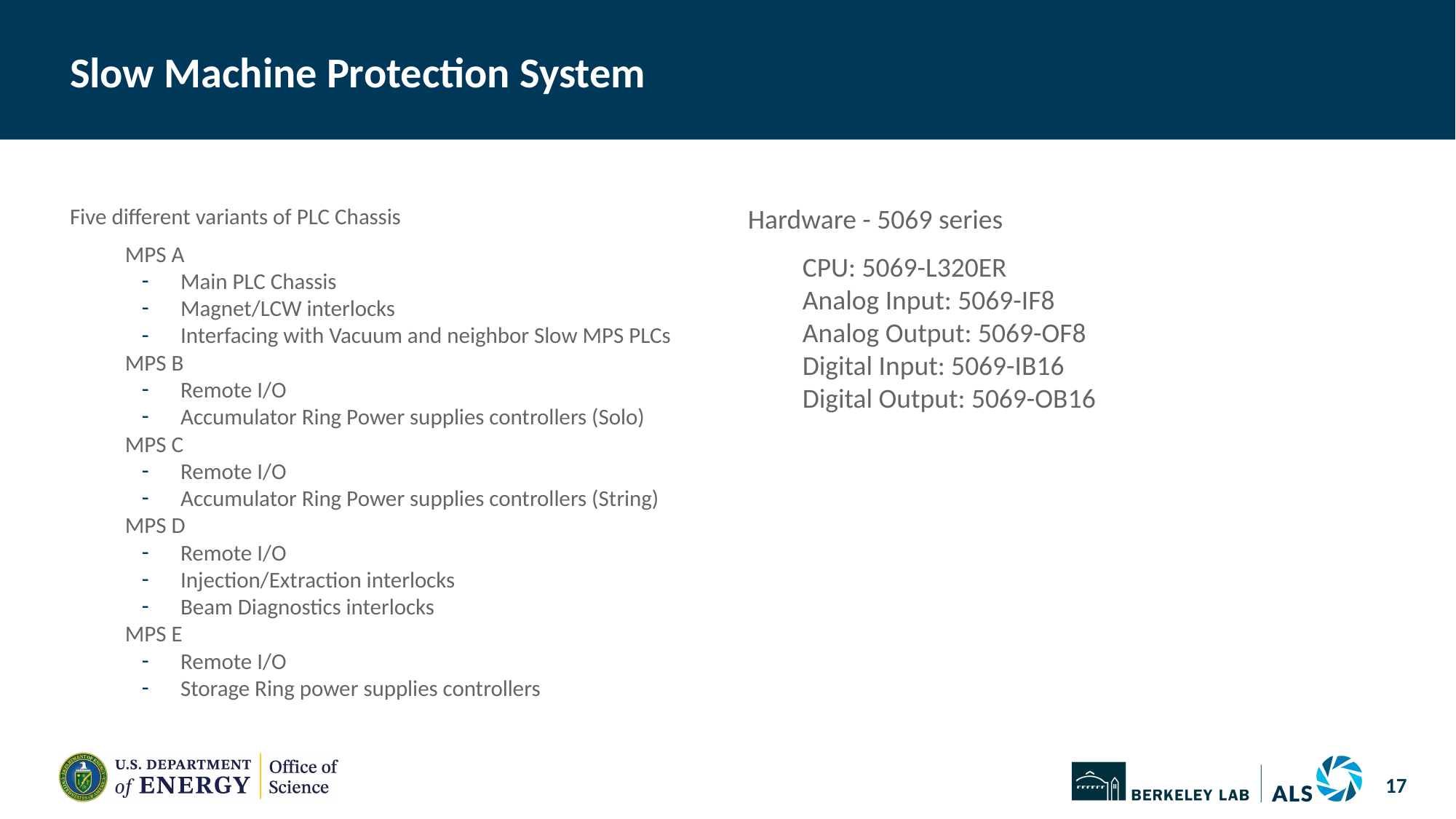

# Slow Machine Protection System
Five different variants of PLC Chassis
MPS A
Main PLC Chassis
Magnet/LCW interlocks
Interfacing with Vacuum and neighbor Slow MPS PLCs
MPS B
Remote I/O
Accumulator Ring Power supplies controllers (Solo)
MPS C
Remote I/O
Accumulator Ring Power supplies controllers (String)
MPS D
Remote I/O
Injection/Extraction interlocks
Beam Diagnostics interlocks
MPS E
Remote I/O
Storage Ring power supplies controllers
Hardware - 5069 series
CPU: 5069-L320ER
Analog Input: 5069-IF8
Analog Output: 5069-OF8
Digital Input: 5069-IB16
Digital Output: 5069-OB16
17